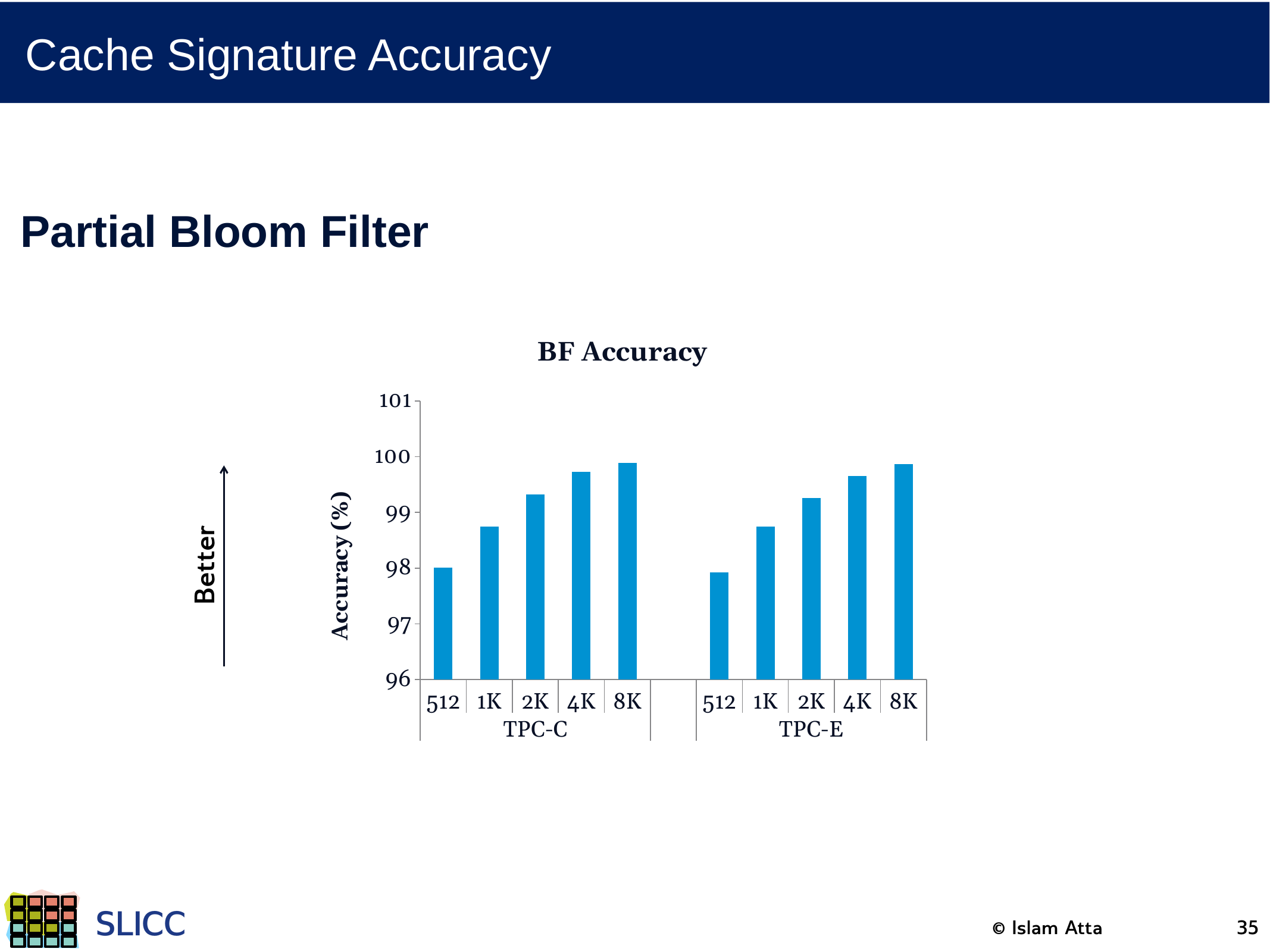

# Cache Signature Accuracy

Partial Bloom Filter

### Chart: BF Accuracy

| Category | Accuracy |
|---|---|
| 512 | 98.00982957089123 |
| 1K | 98.74789432879216 |
| 2K | 99.32001741371941 |
| 4K | 99.72953134184439 |
| 8K | 99.88888203839024 |
|  | None |
| 512 | 97.92536845899932 |
| 1K | 98.74400555801007 |
| 2K | 99.25905832411249 |
| 4K | 99.65163822906244 |
| 8K | 99.86507526521038 |
Better
© Islam Atta                     35